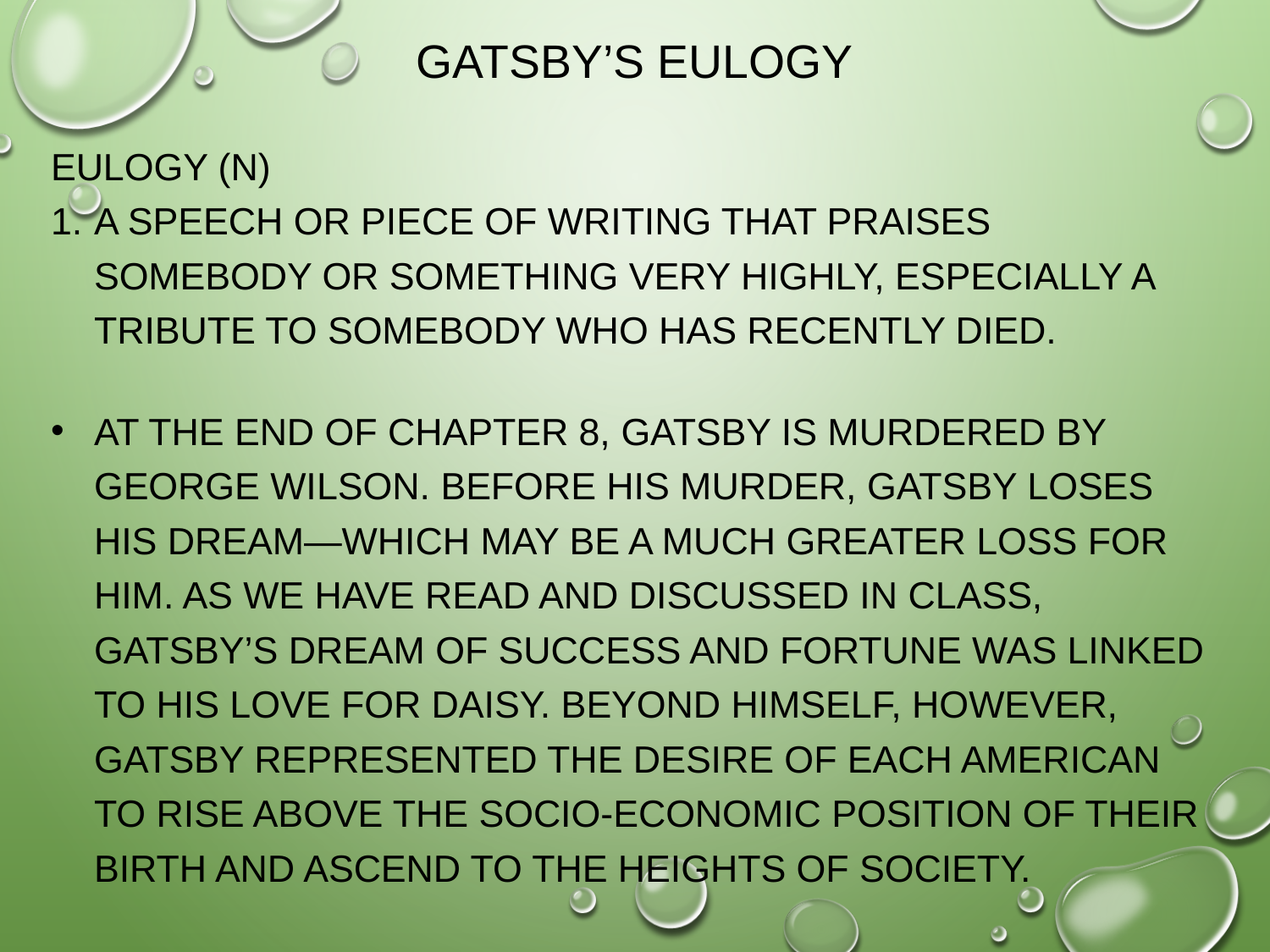

# Gatsby’s Eulogy
Eulogy (n)
A speech or piece of writing that praises somebody or something very highly, especially a tribute to somebody who has recently died.

At the end of chapter 8, Gatsby is murdered by George Wilson. Before his murder, Gatsby loses his dream—which may be a much greater loss for him. As we have read and discussed in class, Gatsby’s dream of success and fortune was linked to his love for Daisy. Beyond himself, however, Gatsby represented the desire of each American to rise above the socio-economic position of their birth and ascend to the heights of society.